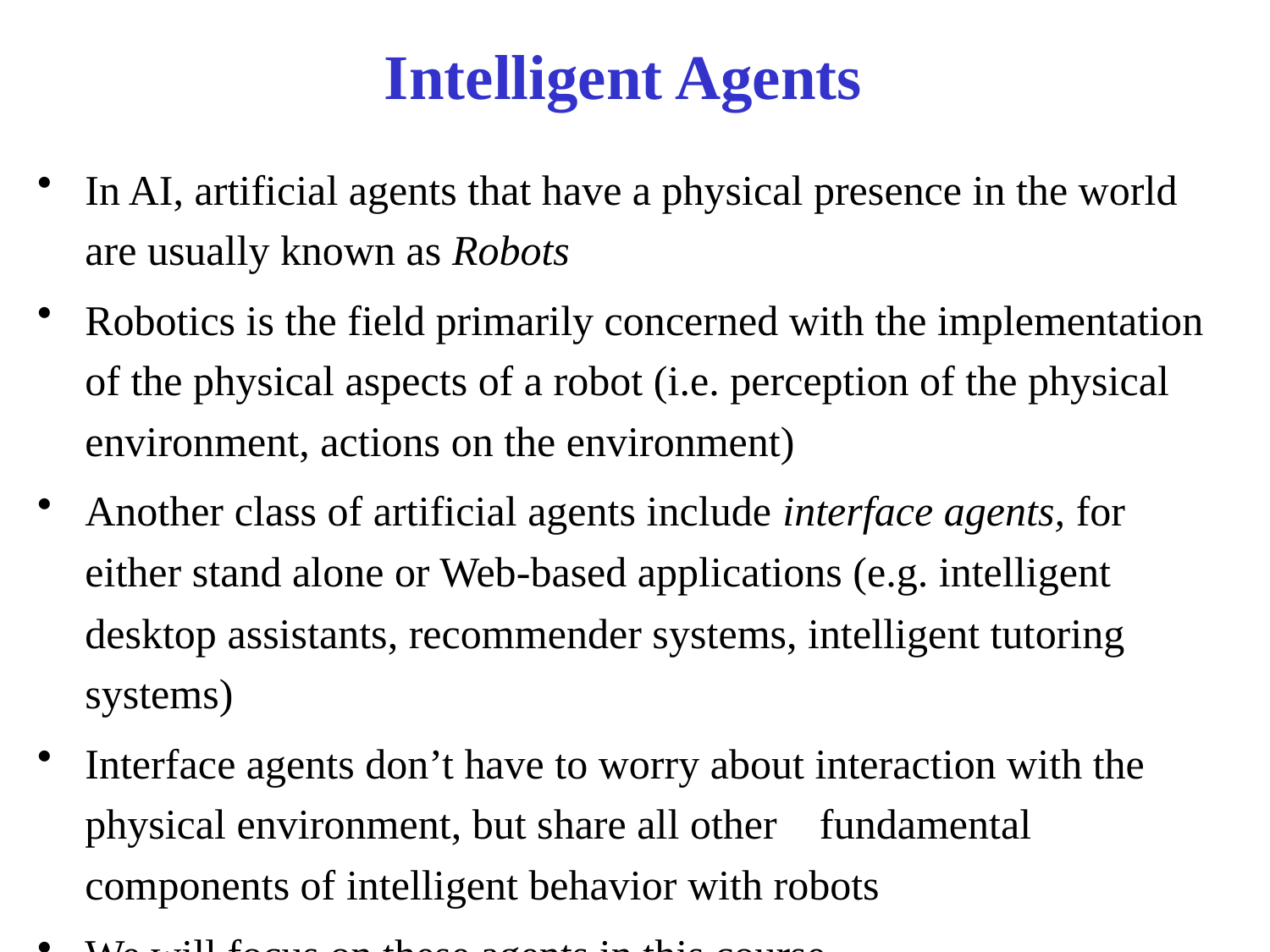

# Intelligent Agents
In AI, artificial agents that have a physical presence in the world are usually known as Robots
Robotics is the field primarily concerned with the implementation of the physical aspects of a robot (i.e. perception of the physical environment, actions on the environment)
Another class of artificial agents include interface agents, for either stand alone or Web-based applications (e.g. intelligent desktop assistants, recommender systems, intelligent tutoring systems)
Interface agents don’t have to worry about interaction with the physical environment, but share all other    fundamental components of intelligent behavior with robots
We will focus on these agents in this course